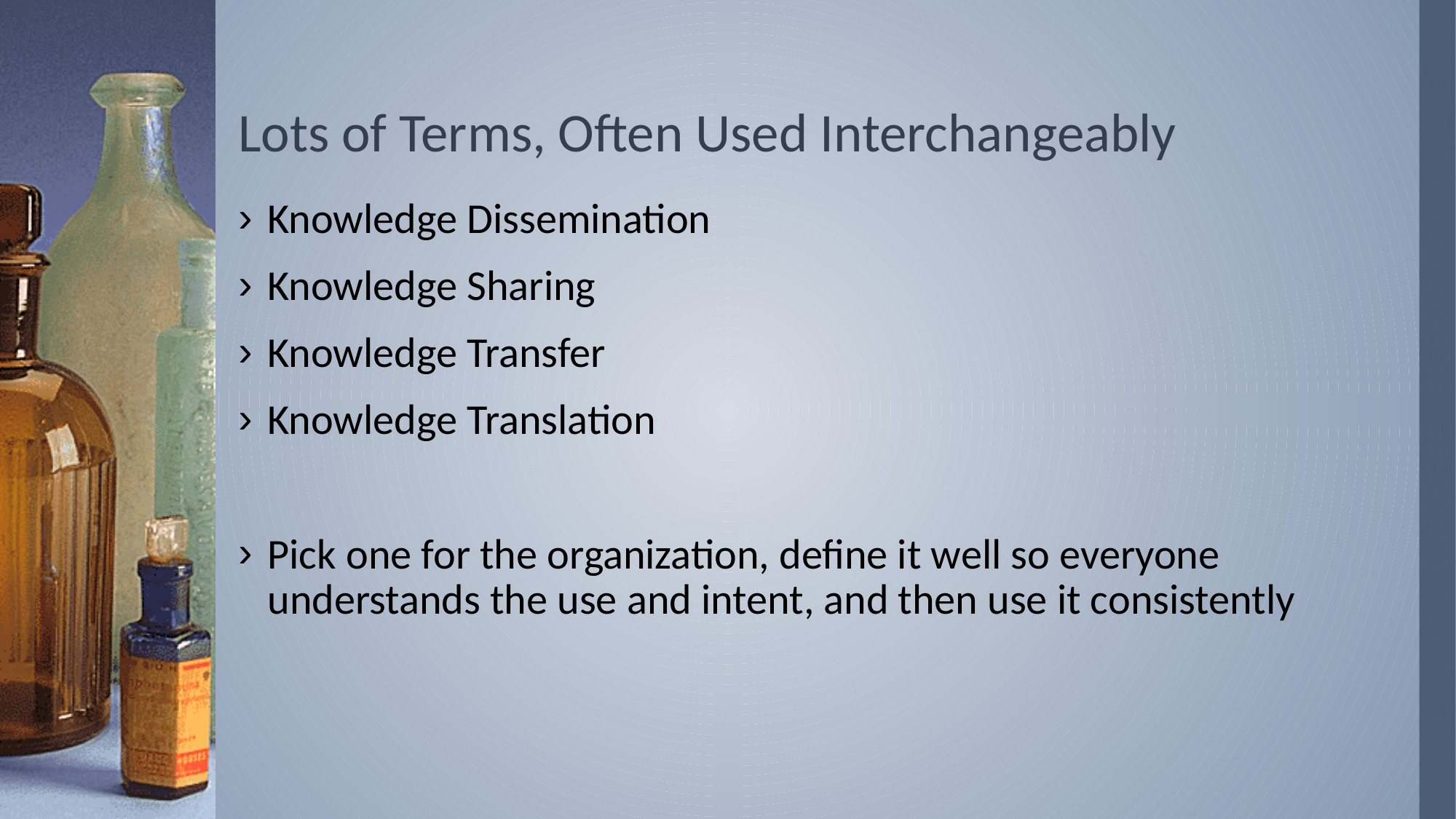

# Lots of Terms, Often Used Interchangeably
Knowledge Dissemination
Knowledge Sharing
Knowledge Transfer
Knowledge Translation

Pick one for the organization, define it well so everyone understands the use and intent, and then use it consistently